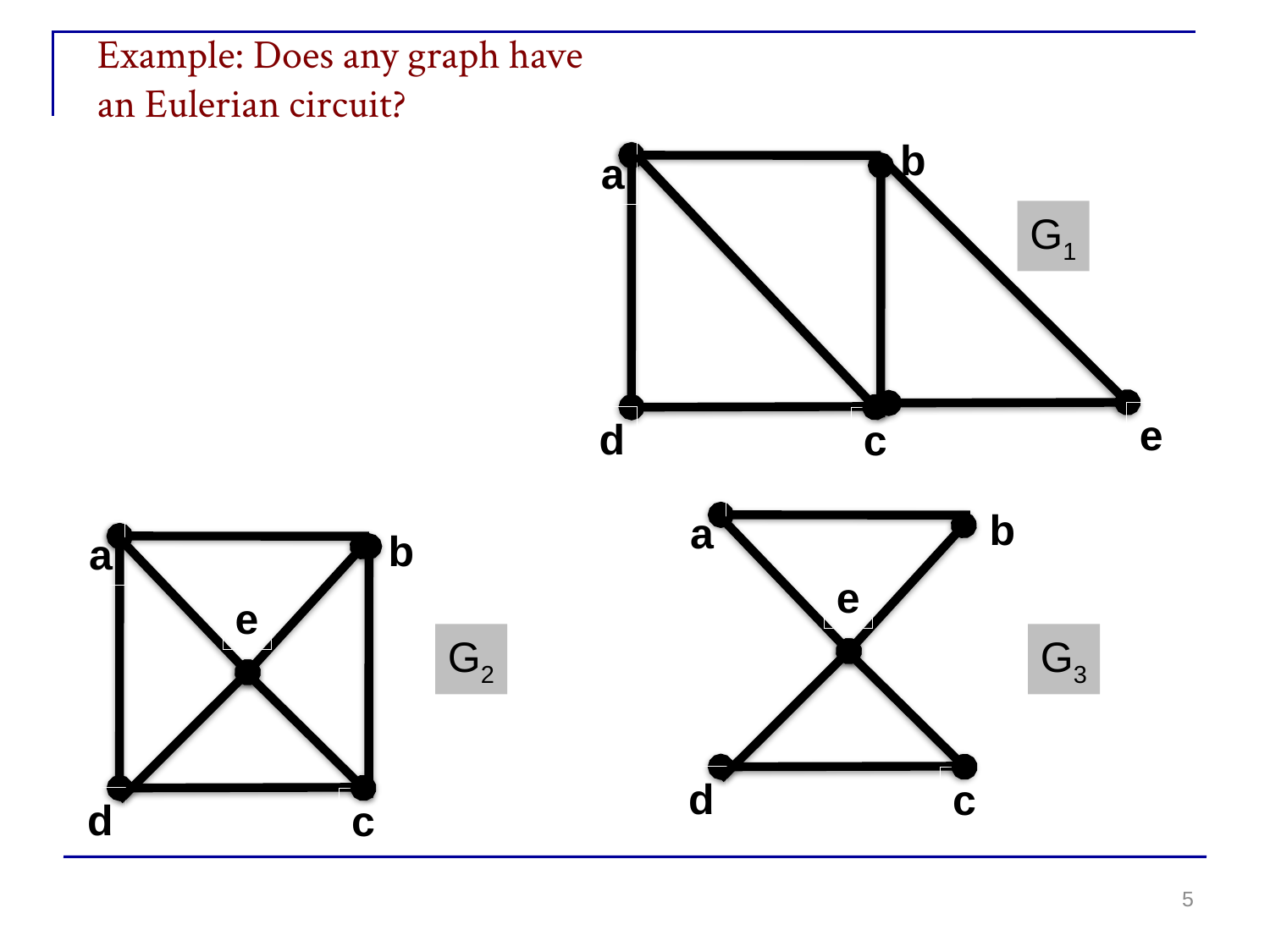

# Example: Does any graph have an Eulerian circuit?
b
a
d
c
G1
e
b
a
d
c
b
a
d
c
e
e
G2
G3
5